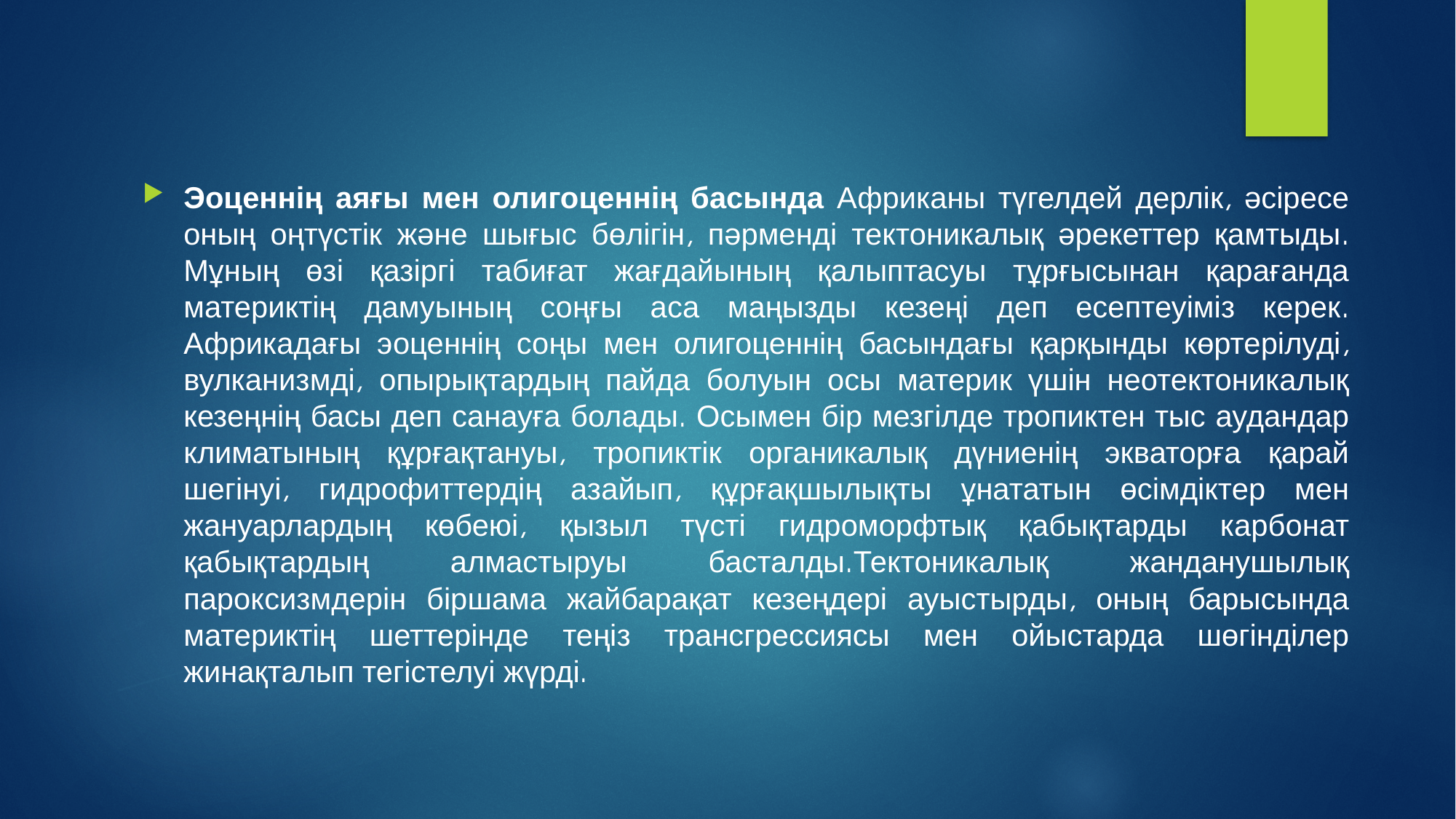

Эоценнің аяғы мен олигоценнің басында Африканы түгелдей дерлік, әсіресе оның оңтүстік және шығыс бөлігін, пәрменді тектоникалық әрекеттер қамтыды. Мұның өзі қазіргі табиғат жағдайының қалыптасуы тұрғысынан қарағанда материктің дамуының соңғы аса маңызды кезеңі деп есептеуіміз керек. Африкадағы эоценнің соңы мен олигоценнің басындағы қарқынды көртерілуді, вулканизмді, опырықтардың пайда болуын осы материк үшін неотектоникалық кезеңнің басы деп санауға болады. Осымен бір мезгілде тропиктен тыс аудандар климатының құрғақтануы, тропиктік органикалық дүниенің экваторға қарай шегінуі, гидрофиттердің азайып, құрғақшылықты ұнататын өсімдіктер мен жануарлардың көбеюі, қызыл түсті гидроморфтық қабықтарды карбонат қабықтардың алмастыруы басталды.Тектоникалық жанданушылық пароксизмдерін біршама жайбарақат кезеңдері ауыстырды, оның барысында материктің шеттерінде теңіз трансгрессиясы мен ойыстарда шөгінділер жинақталып тегістелуі жүрді.